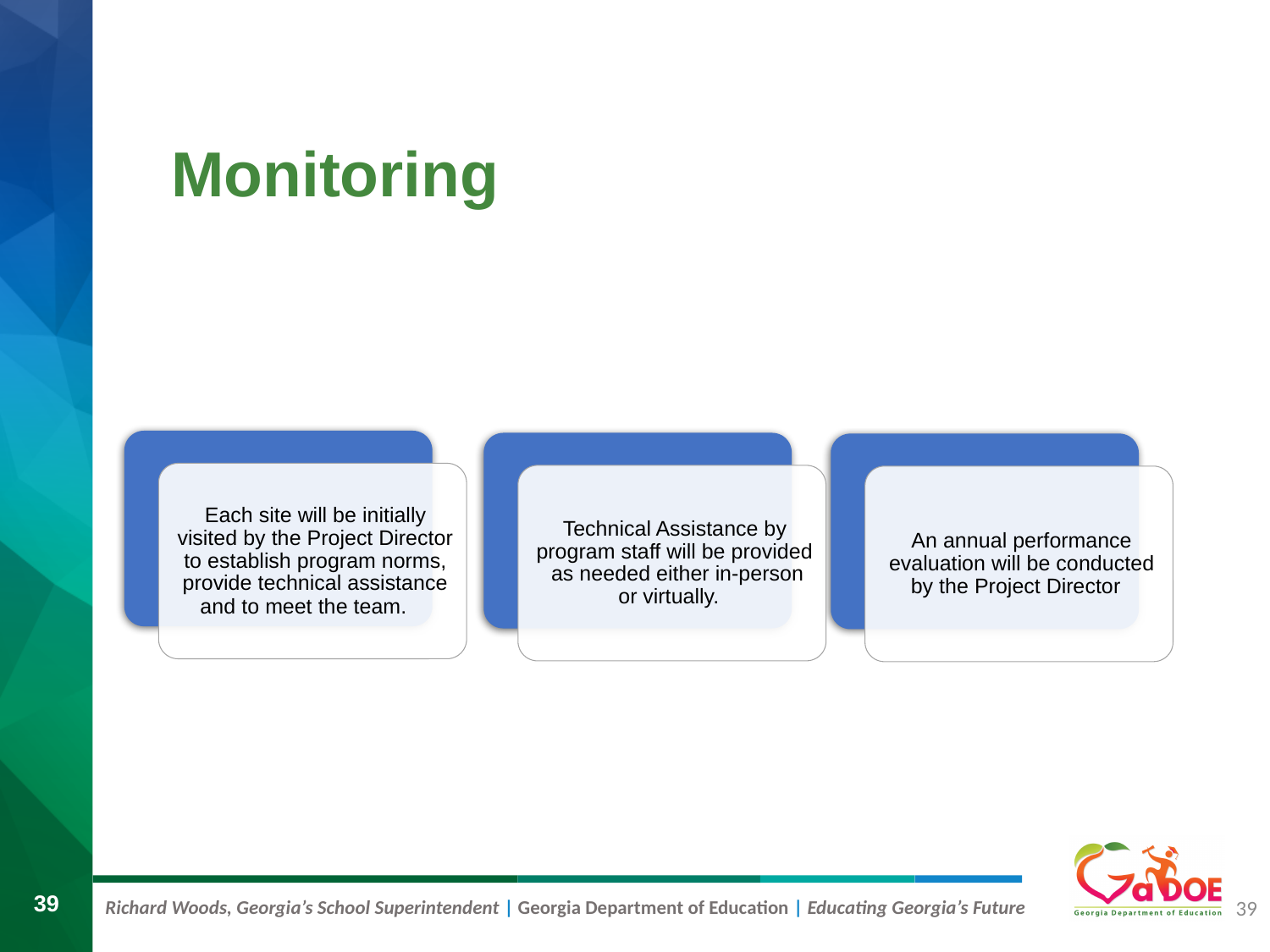

# Monitoring
Each site will be initially visited by the Project Director to establish program norms, provide technical assistance and to meet the team.
An annual performance evaluation will be conducted by the Project Director
Technical Assistance by program staff will be provided  as needed either in-person or virtually.
39